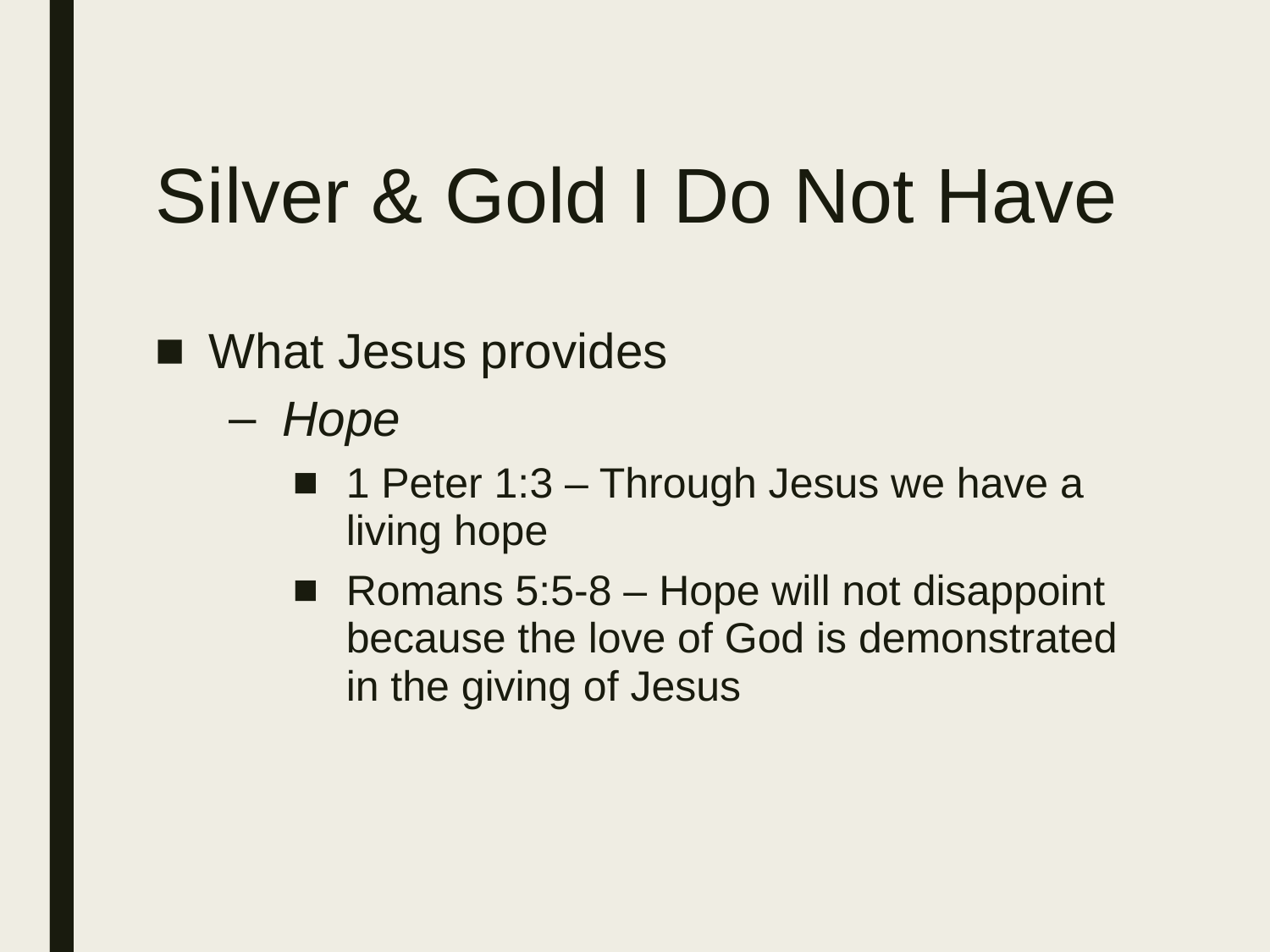

# Silver & Gold I Do Not Have
What Jesus provides
Hope
1 Peter 1:3 – Through Jesus we have a living hope
Romans 5:5-8 – Hope will not disappoint because the love of God is demonstrated in the giving of Jesus